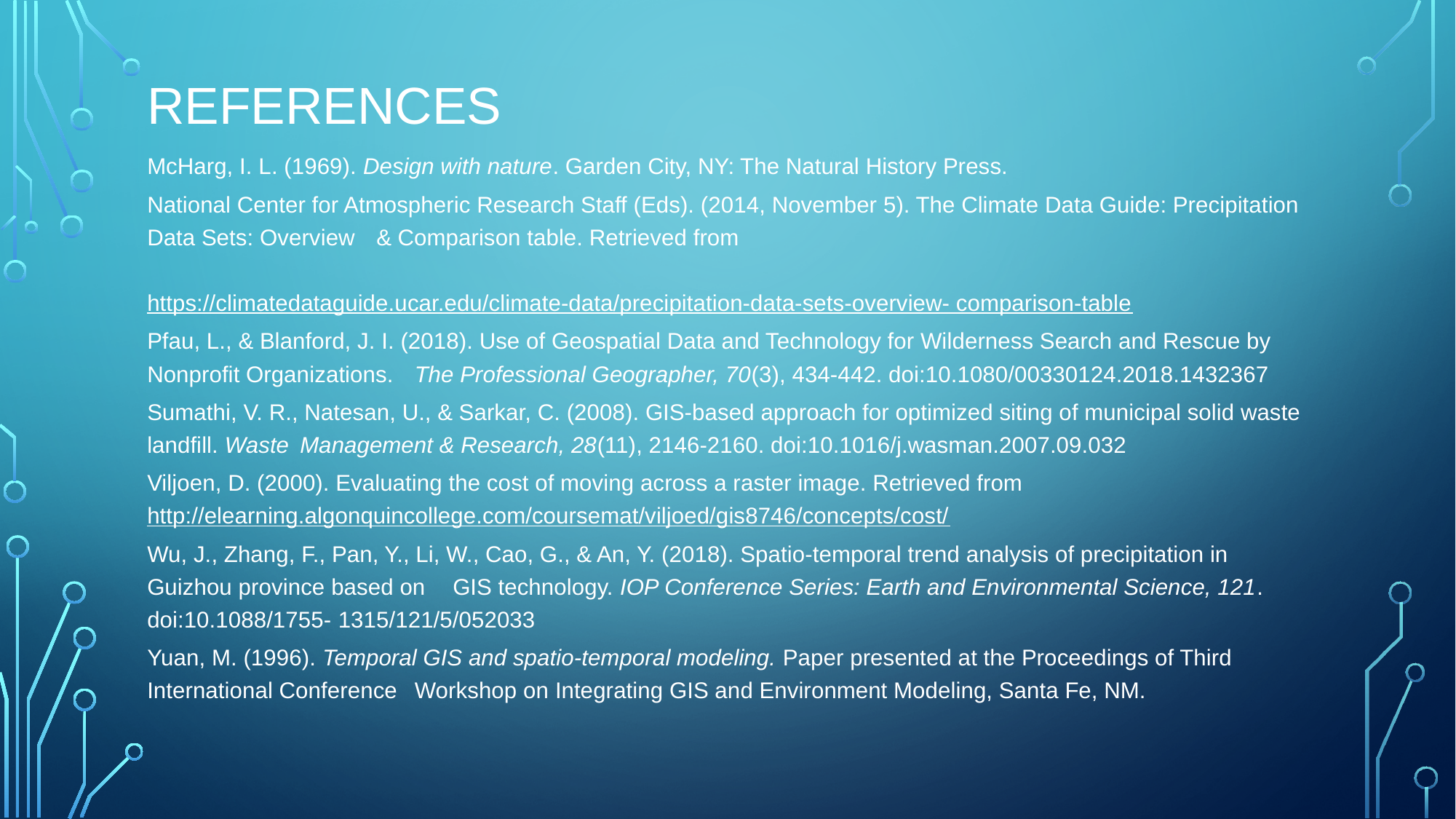

# References
McHarg, I. L. (1969). Design with nature. Garden City, NY: The Natural History Press.
National Center for Atmospheric Research Staff (Eds). (2014, November 5). The Climate Data Guide: Precipitation Data Sets: Overview 	& Comparison table. Retrieved from                                                                                                                                                             	https://climatedataguide.ucar.edu/climate-data/precipitation-data-sets-overview- comparison-table
Pfau, L., & Blanford, J. I. (2018). Use of Geospatial Data and Technology for Wilderness Search and Rescue by Nonprofit Organizations. 	The Professional Geographer, 70(3), 434-442. doi:10.1080/00330124.2018.1432367
Sumathi, V. R., Natesan, U., & Sarkar, C. (2008). GIS-based approach for optimized siting of municipal solid waste landfill. Waste 	Management & Research, 28(11), 2146-2160. doi:10.1016/j.wasman.2007.09.032
Viljoen, D. (2000). Evaluating the cost of moving across a raster image. Retrieved from 	http://elearning.algonquincollege.com/coursemat/viljoed/gis8746/concepts/cost/
Wu, J., Zhang, F., Pan, Y., Li, W., Cao, G., & An, Y. (2018). Spatio-temporal trend analysis of precipitation in Guizhou province based on 	GIS technology. IOP Conference Series: Earth and Environmental Science, 121. doi:10.1088/1755-	1315/121/5/052033
Yuan, M. (1996). Temporal GIS and spatio-temporal modeling. Paper presented at the Proceedings of Third International Conference 	Workshop on Integrating GIS and Environment Modeling, Santa Fe, NM.